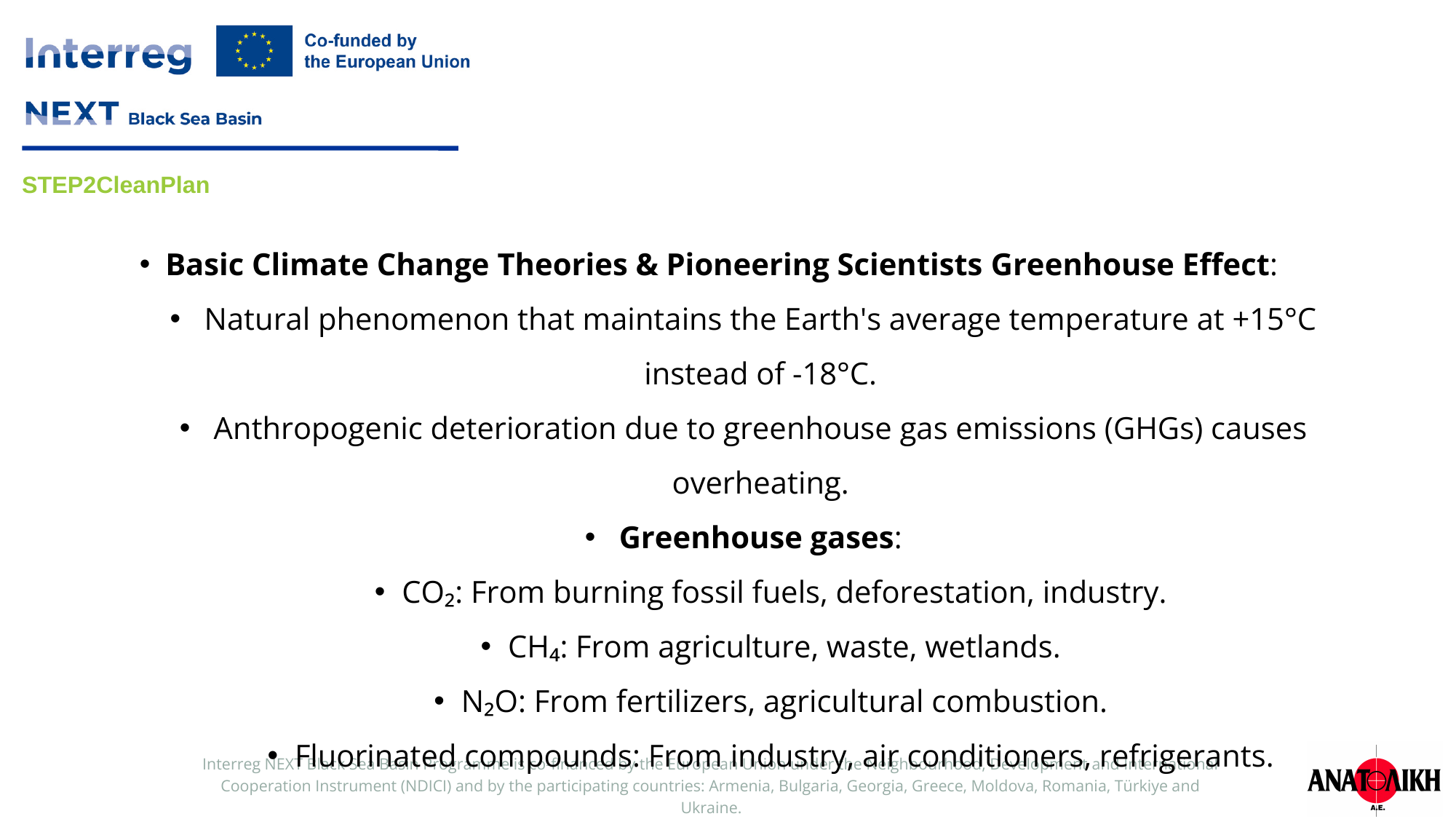

Basic Climate Change Theories & Pioneering Scientists Greenhouse Effect:
Natural phenomenon that maintains the Earth's average temperature at +15°C instead of -18°C.
Anthropogenic deterioration due to greenhouse gas emissions (GHGs) causes overheating.
Greenhouse gases:
CO₂: From burning fossil fuels, deforestation, industry.
CH₄: From agriculture, waste, wetlands.
N₂O: From fertilizers, agricultural combustion.
Fluorinated compounds: From industry, air conditioners, refrigerants.